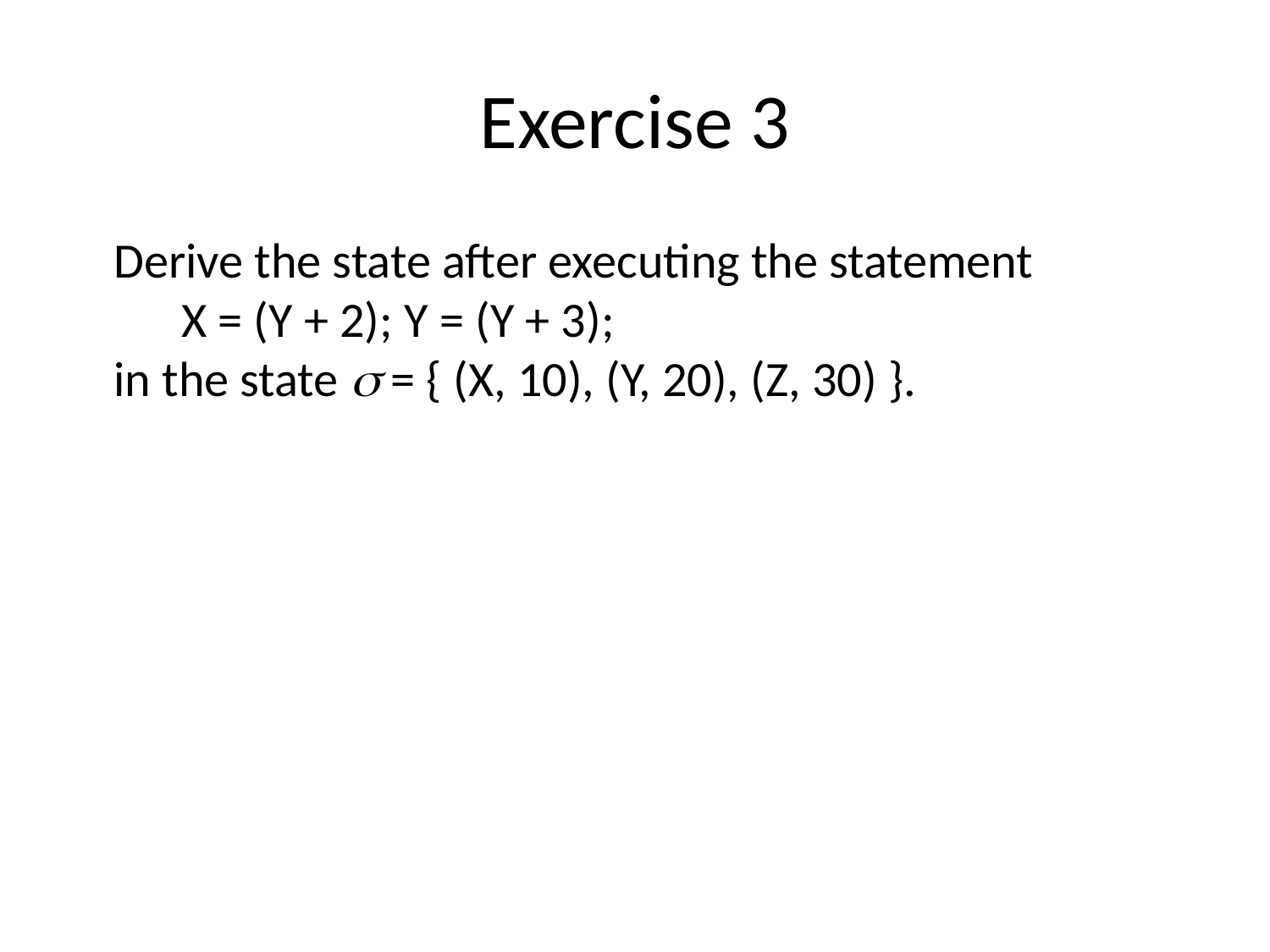

# Exercise 3
Derive the state after executing the statement
      X = (Y + 2); Y = (Y + 3);
in the state σ = { (X, 10), (Y, 20), (Z, 30) }.